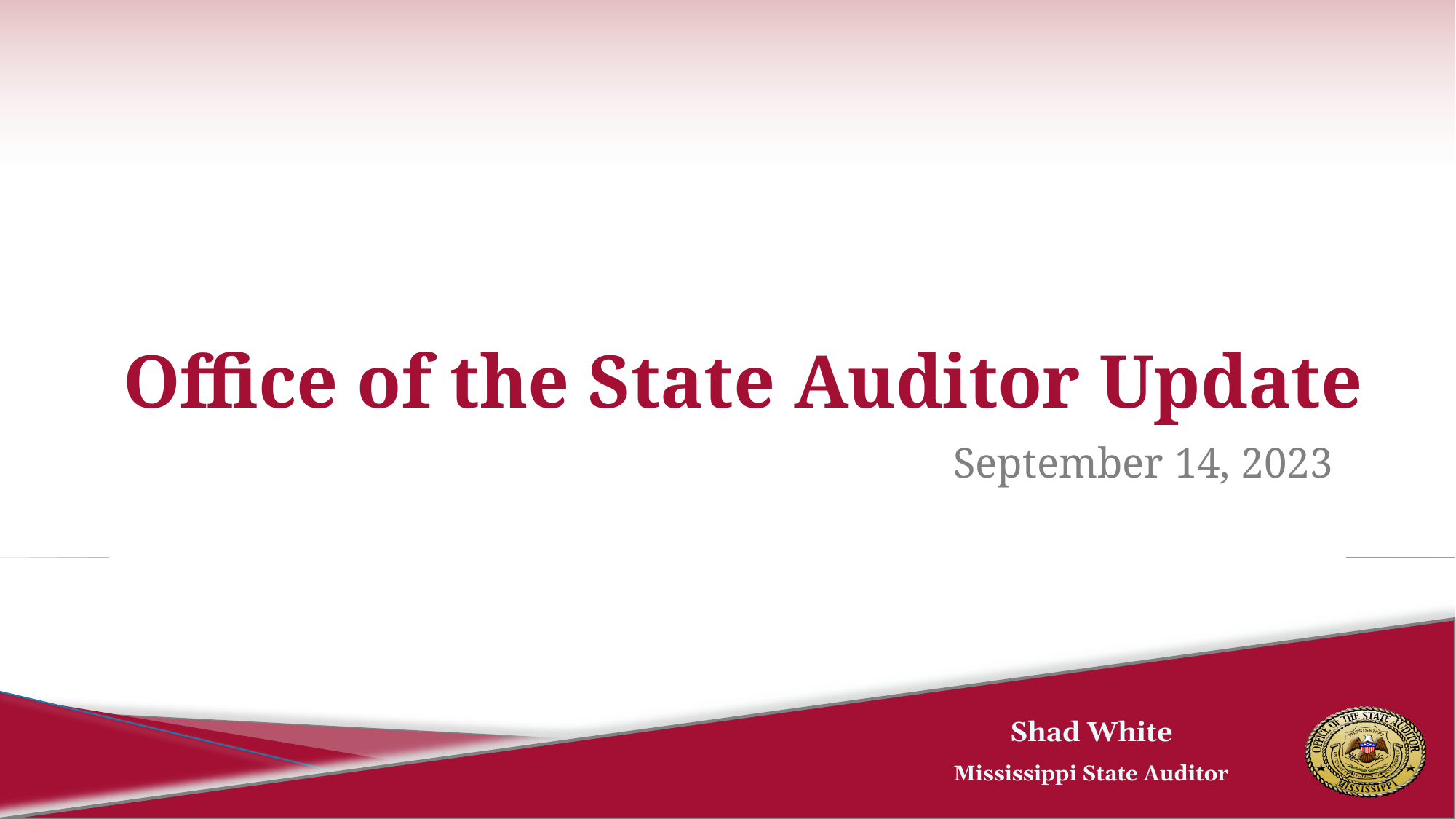

# Office of the State Auditor Update
September 14, 2023